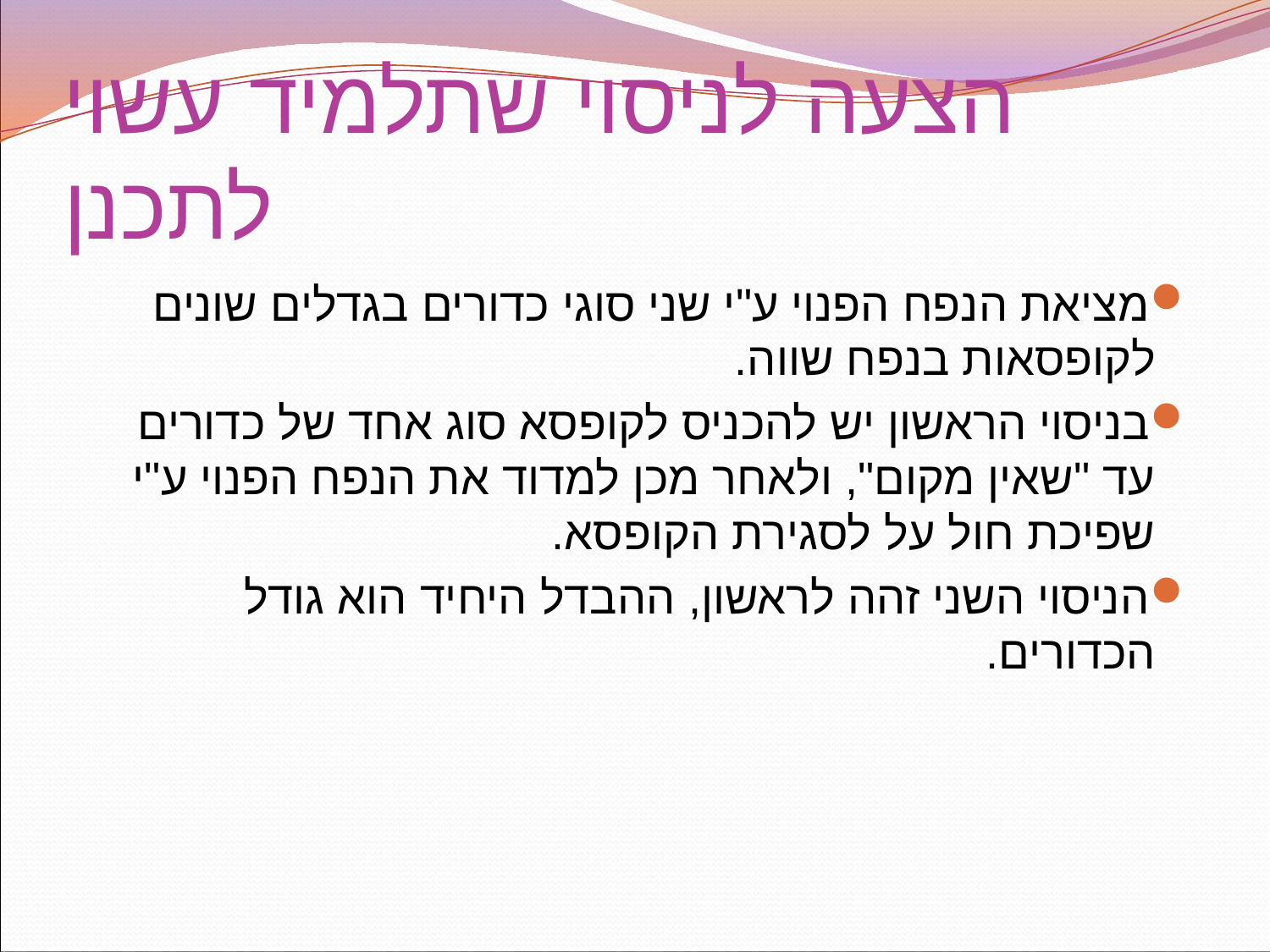

# הצעה לניסוי שתלמיד עשוי לתכנן
מציאת הנפח הפנוי ע"י שני סוגי כדורים בגדלים שונים לקופסאות בנפח שווה.
בניסוי הראשון יש להכניס לקופסא סוג אחד של כדורים עד "שאין מקום", ולאחר מכן למדוד את הנפח הפנוי ע"י שפיכת חול על לסגירת הקופסא.
הניסוי השני זהה לראשון, ההבדל היחיד הוא גודל הכדורים.